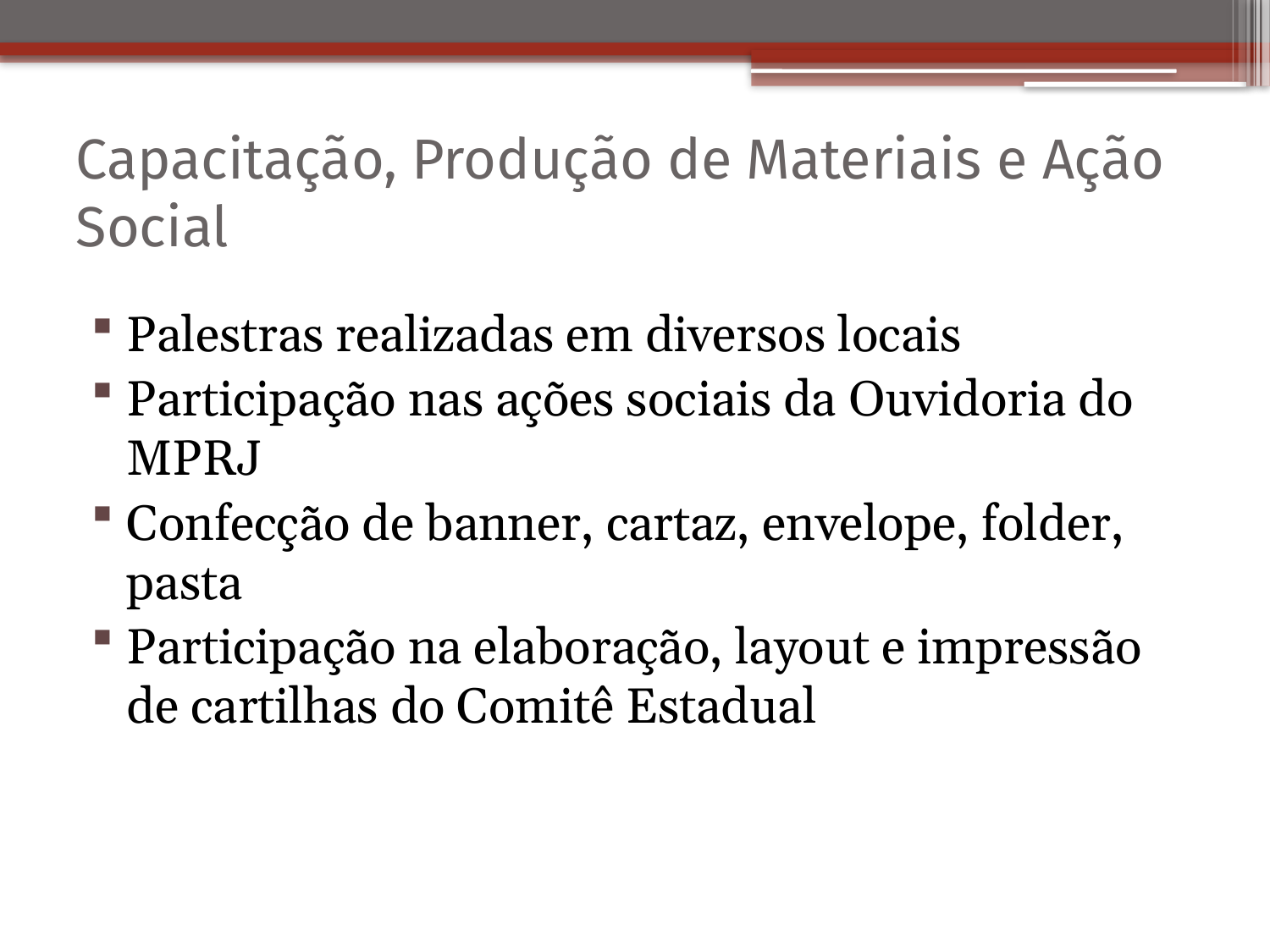

# Capacitação, Produção de Materiais e Ação Social
Palestras realizadas em diversos locais
Participação nas ações sociais da Ouvidoria do MPRJ
Confecção de banner, cartaz, envelope, folder, pasta
Participação na elaboração, layout e impressão de cartilhas do Comitê Estadual